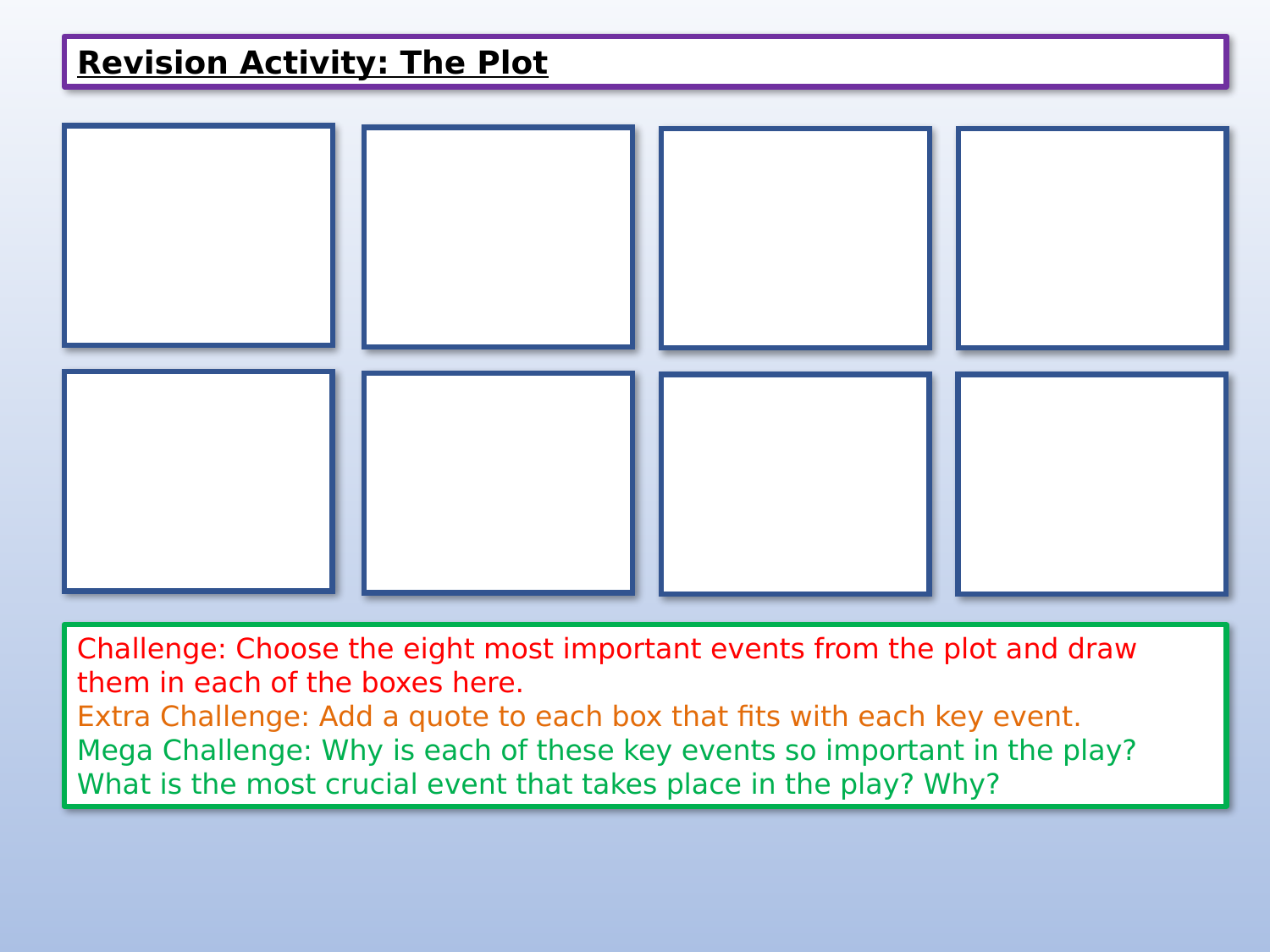

Revision Activity: The Plot

Challenge: Choose the eight most important events from the plot and draw them in each of the boxes here.
Extra Challenge: Add a quote to each box that fits with each key event.
Mega Challenge: Why is each of these key events so important in the play? What is the most crucial event that takes place in the play? Why?